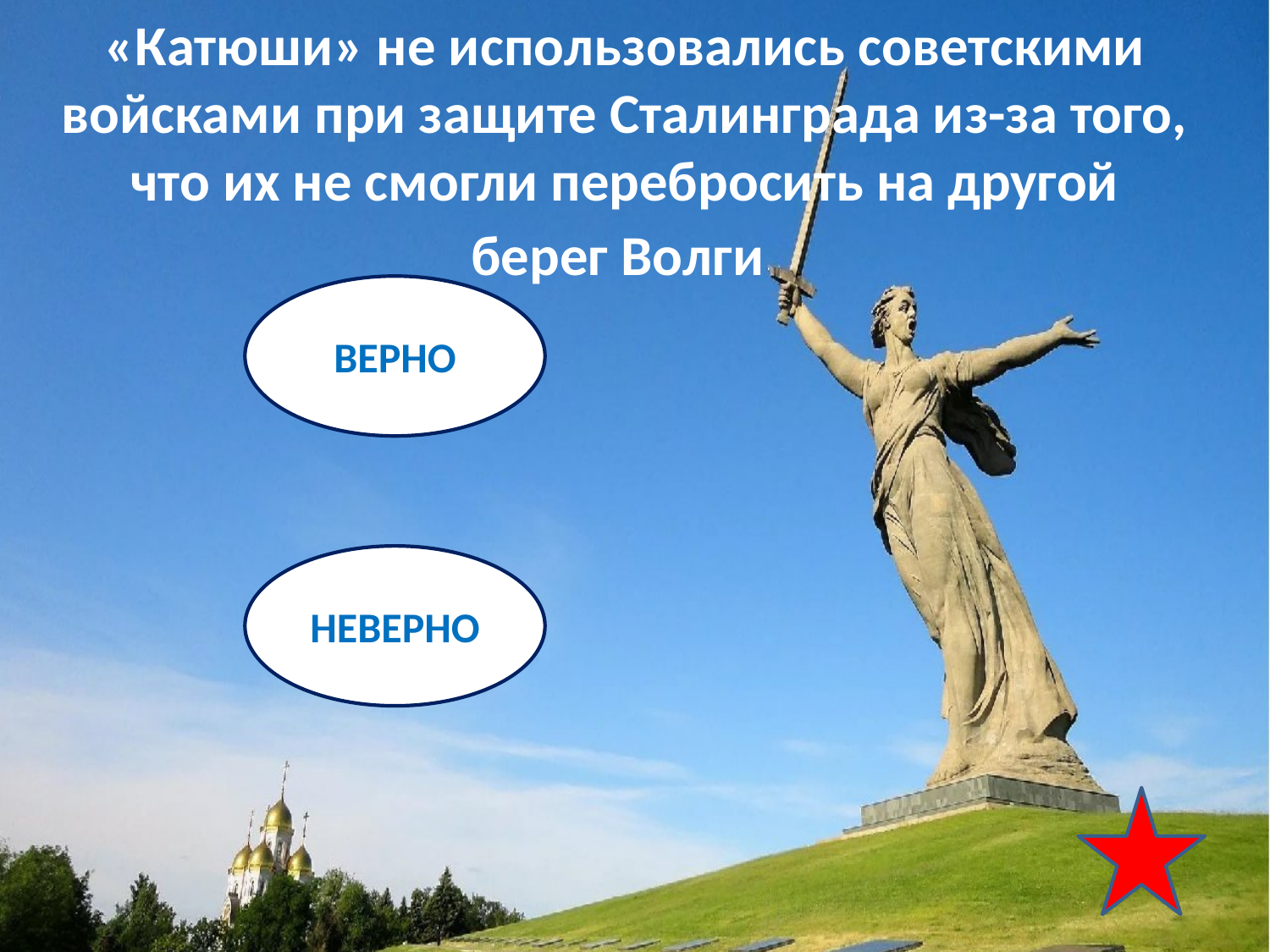

«Катюши» не использовались советскими войсками при защите Сталинграда из-за того, что их не смогли перебросить на другой берег Волги
ВЕРНО
НЕВЕРНО